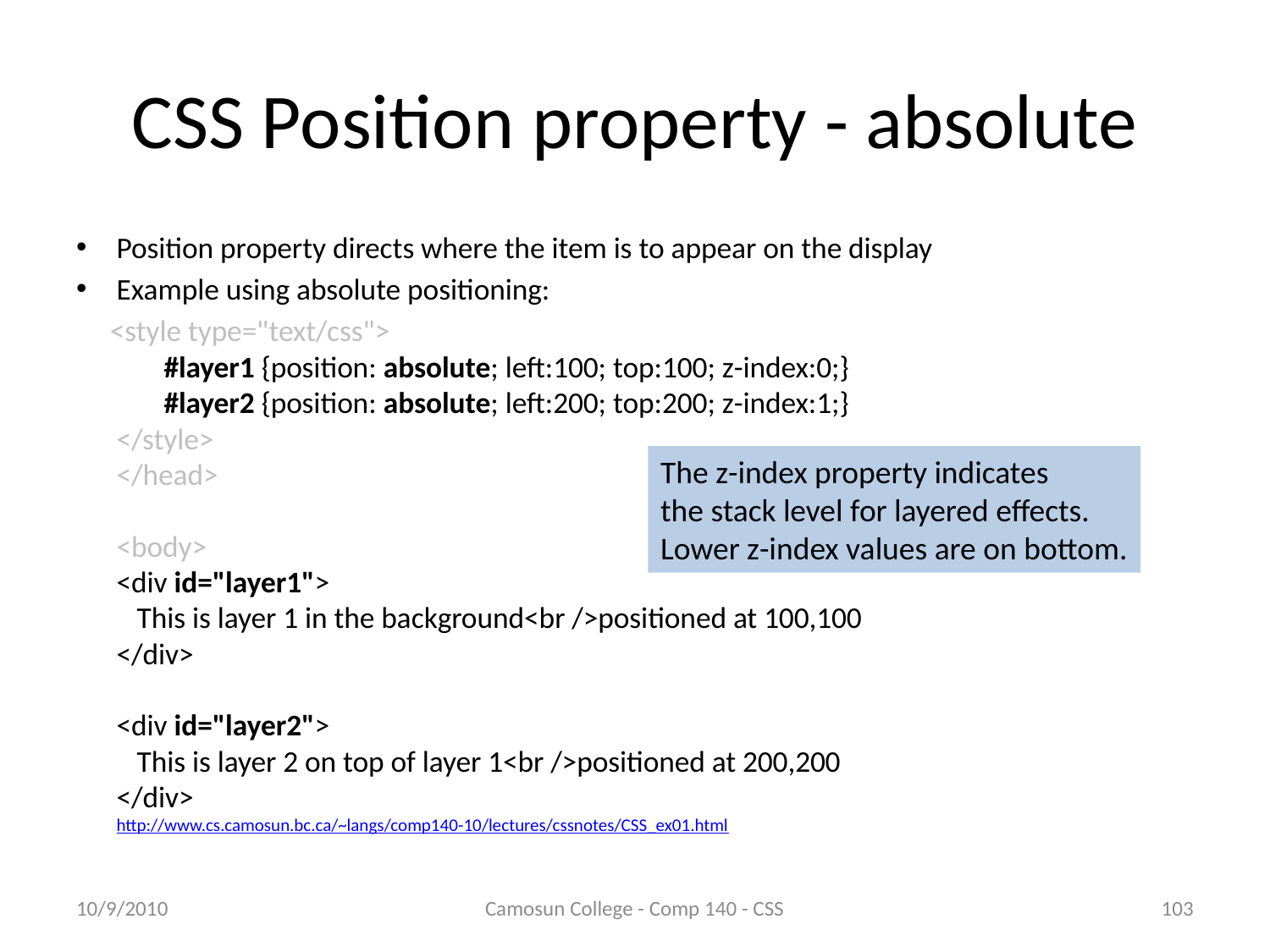

# CSS Position property - absolute
Position property directs where the item is to appear on the display
Example using absolute positioning:
     <style type="text/css">
       #layer1 {position: absolute; left:100; top:100; z-index:0;}
       #layer2 {position: absolute; left:200; top:200; z-index:1;}
</style>
</head>
<body>
<div id="layer1">
   This is layer 1 in the background<br />positioned at 100,100
</div>
<div id="layer2">
   This is layer 2 on top of layer 1<br />positioned at 200,200
</div>
http://www.cs.camosun.bc.ca/~langs/comp140-10/lectures/cssnotes/CSS_ex01.html
The z-index property indicates
the stack level for layered effects.
Lower z-index values are on bottom.
10/9/2010
Camosun College - Comp 140 - CSS
103